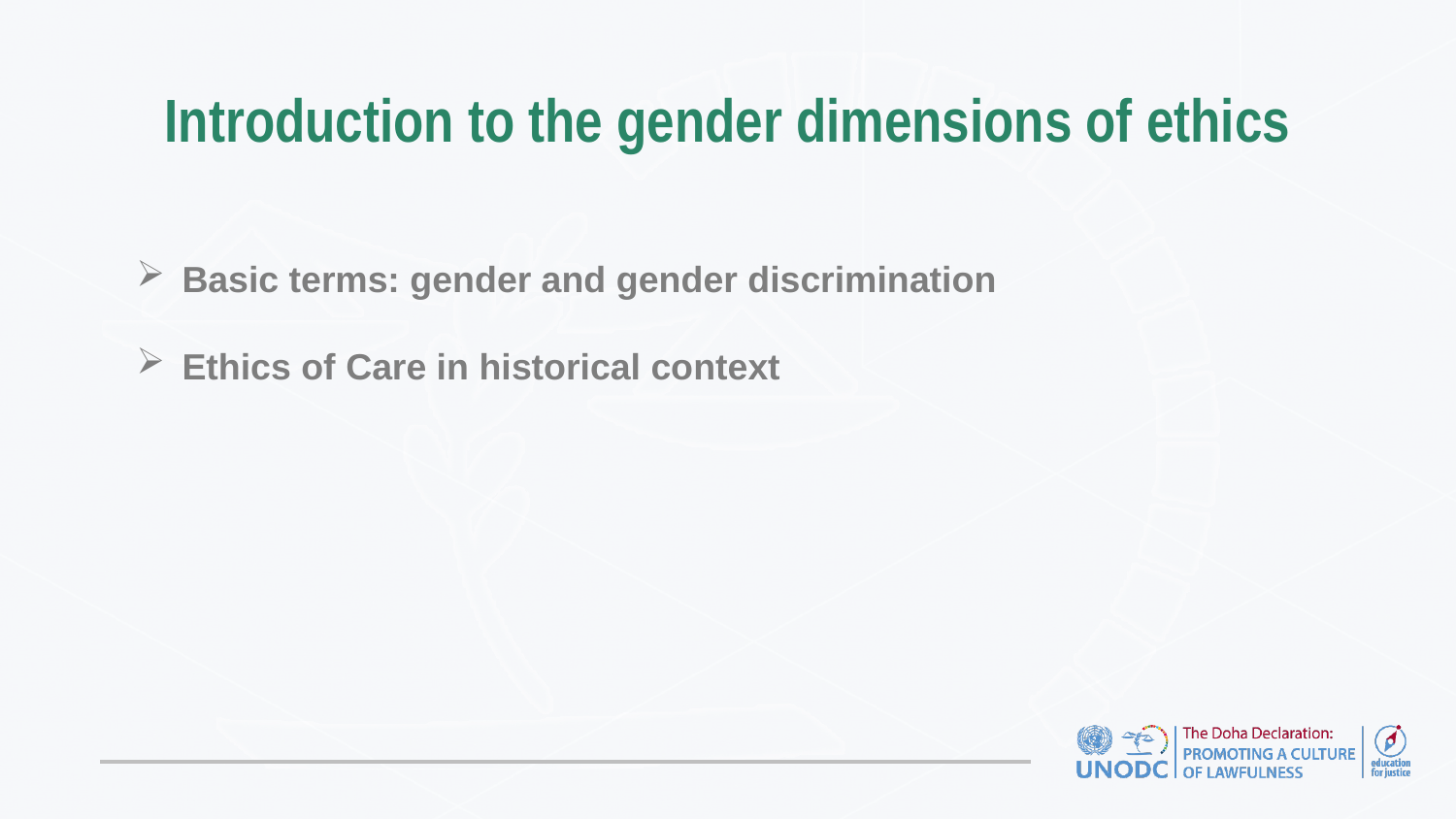

# Introduction to the gender dimensions of ethics
Basic terms: gender and gender discrimination

Ethics of Care in historical context